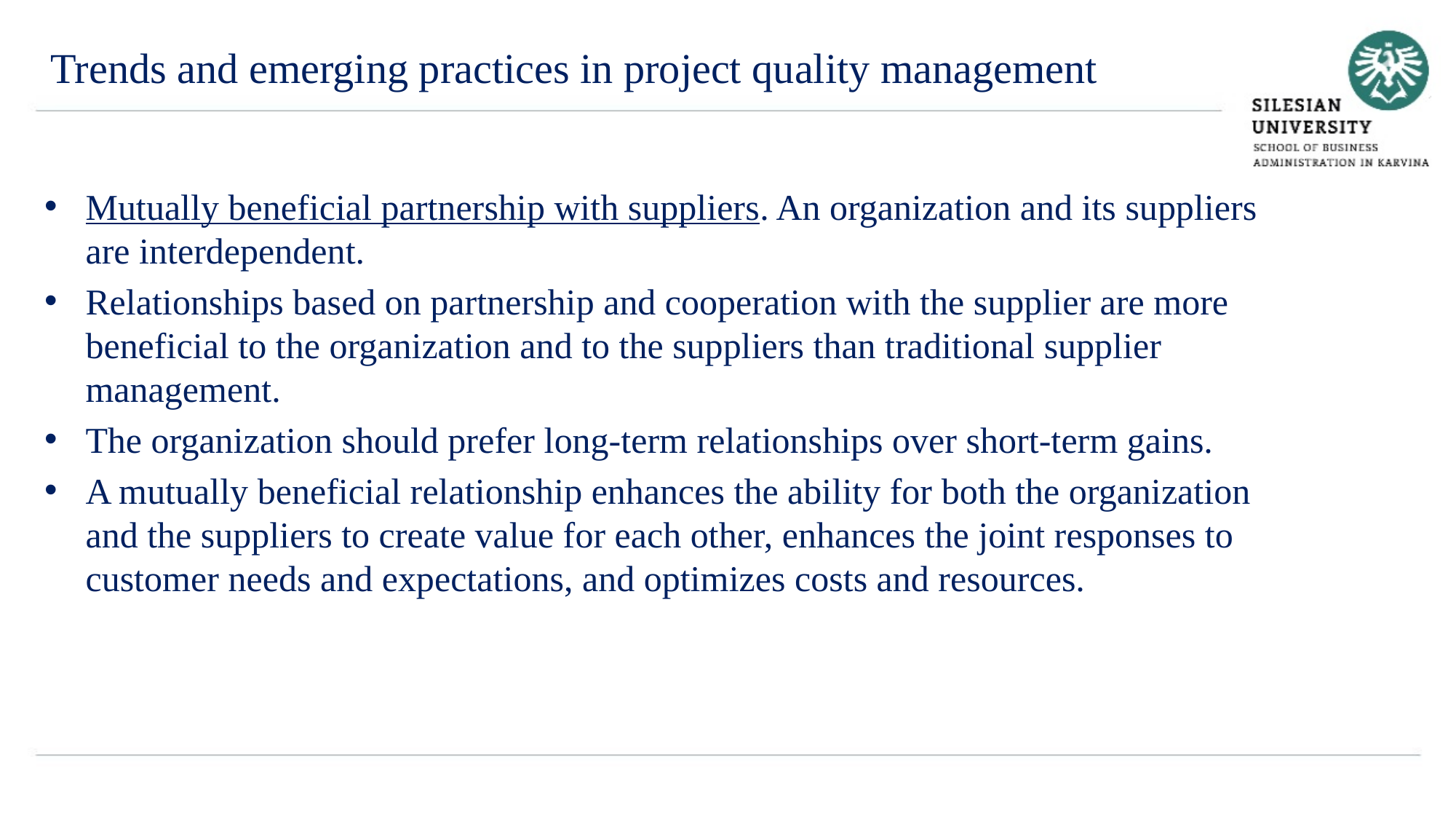

Trends and emerging practices in project quality management
Mutually beneficial partnership with suppliers. An organization and its suppliers are interdependent.
Relationships based on partnership and cooperation with the supplier are more beneficial to the organization and to the suppliers than traditional supplier management.
The organization should prefer long-term relationships over short-term gains.
A mutually beneficial relationship enhances the ability for both the organization and the suppliers to create value for each other, enhances the joint responses to customer needs and expectations, and optimizes costs and resources.